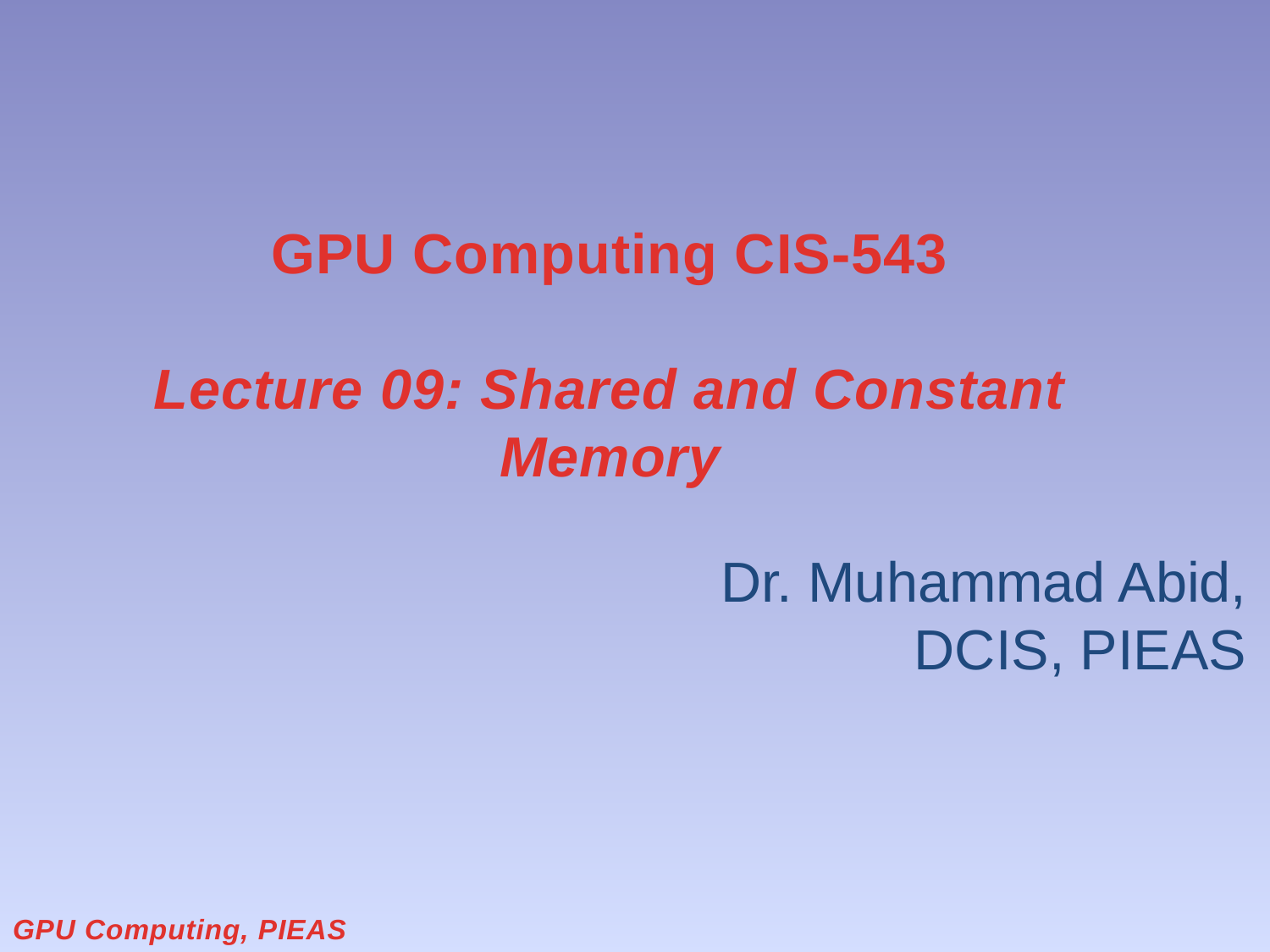

# GPU Computing CIS-543 Lecture 09: Shared and Constant Memory
Dr. Muhammad Abid,
DCIS, PIEAS